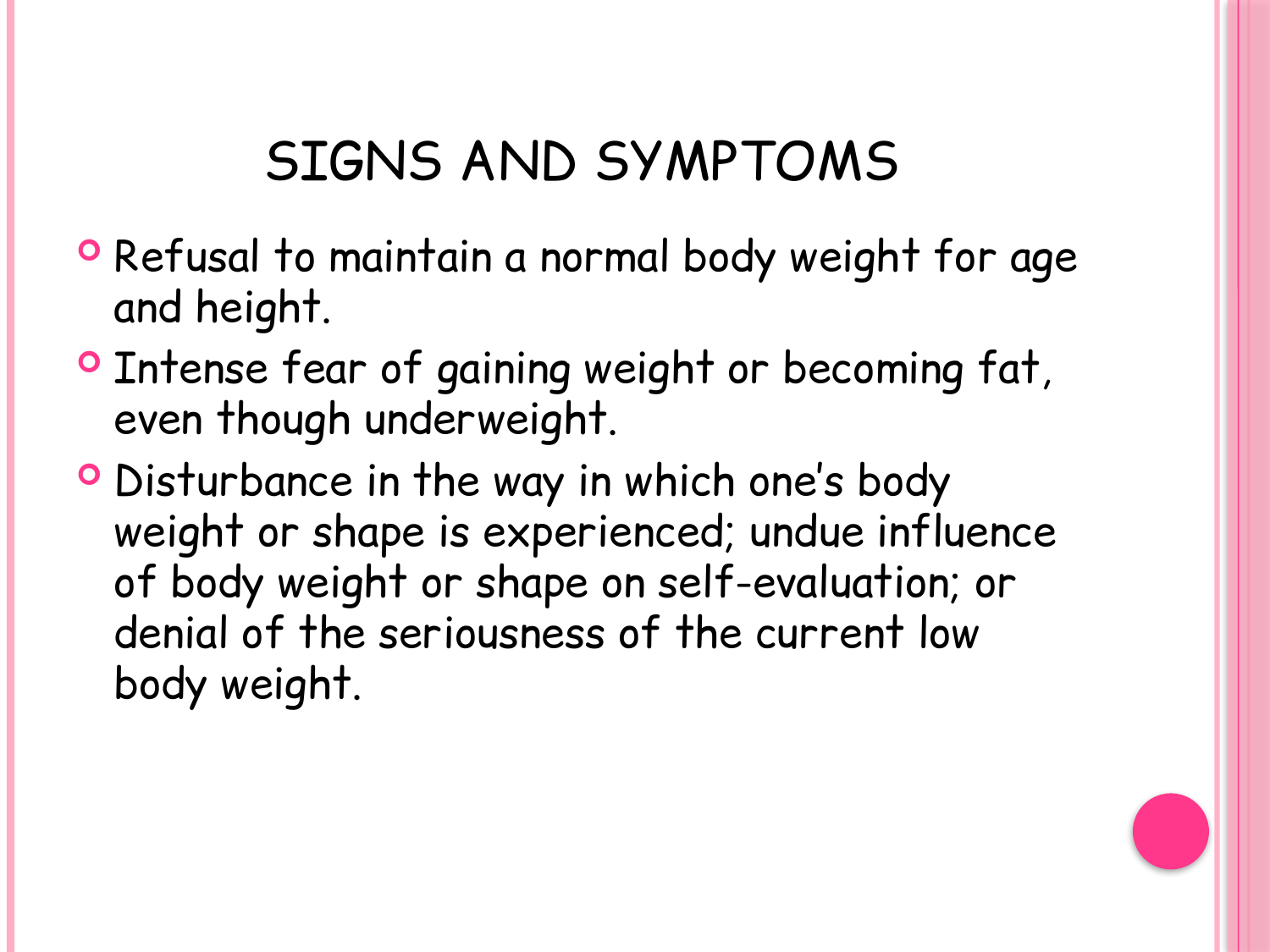

# Signs and Symptoms
Refusal to maintain a normal body weight for age and height.
Intense fear of gaining weight or becoming fat, even though underweight.
Disturbance in the way in which one’s body weight or shape is experienced; undue influence of body weight or shape on self-evaluation; or denial of the seriousness of the current low body weight.